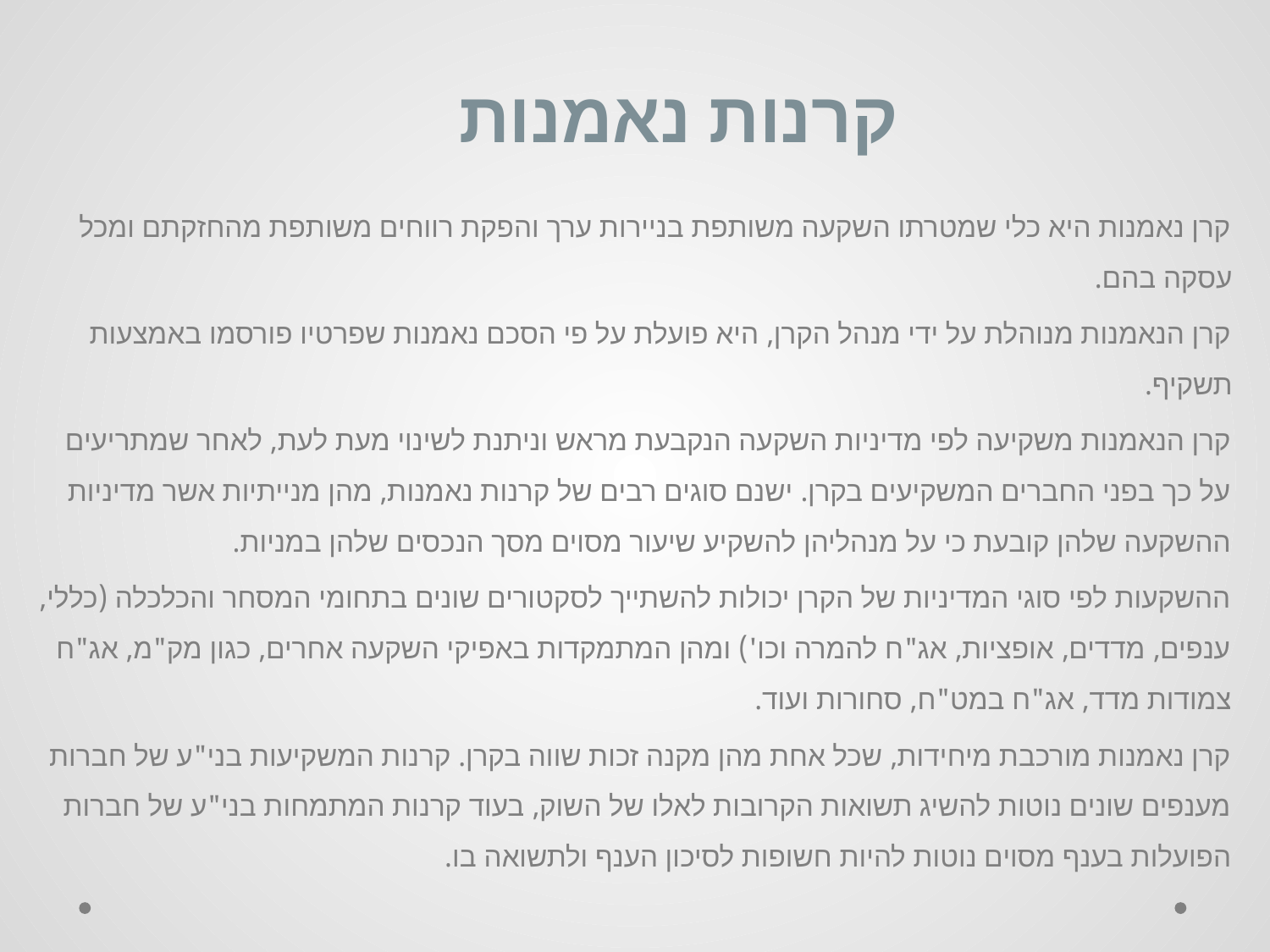

קרנות נאמנות
קרן נאמנות היא כלי שמטרתו השקעה משותפת בניירות ערך והפקת רווחים משותפת מהחזקתם ומכל עסקה בהם.
קרן הנאמנות מנוהלת על ידי מנהל הקרן, היא פועלת על פי הסכם נאמנות שפרטיו פורסמו באמצעות תשקיף.
קרן הנאמנות משקיעה לפי מדיניות השקעה הנקבעת מראש וניתנת לשינוי מעת לעת, לאחר שמתריעים על כך בפני החברים המשקיעים בקרן. ישנם סוגים רבים של קרנות נאמנות, מהן מנייתיות אשר מדיניות ההשקעה שלהן קובעת כי על מנהליהן להשקיע שיעור מסוים מסך הנכסים שלהן במניות.
ההשקעות לפי סוגי המדיניות של הקרן יכולות להשתייך לסקטורים שונים בתחומי המסחר והכלכלה (כללי, ענפים, מדדים, אופציות, אג"ח להמרה וכו') ומהן המתמקדות באפיקי השקעה אחרים, כגון מק"מ, אג"ח צמודות מדד, אג"ח במט"ח, סחורות ועוד.
קרן נאמנות מורכבת מיחידות, שכל אחת מהן מקנה זכות שווה בקרן.‏ קרנות המשקיעות בני"ע של חברות מענפים שונים נוטות להשיג תשואות הקרובות לאלו של השוק, בעוד קרנות המתמחות בני"ע של חברות הפועלות בענף מסוים נוטות להיות חשופות לסיכון הענף ולתשואה בו.